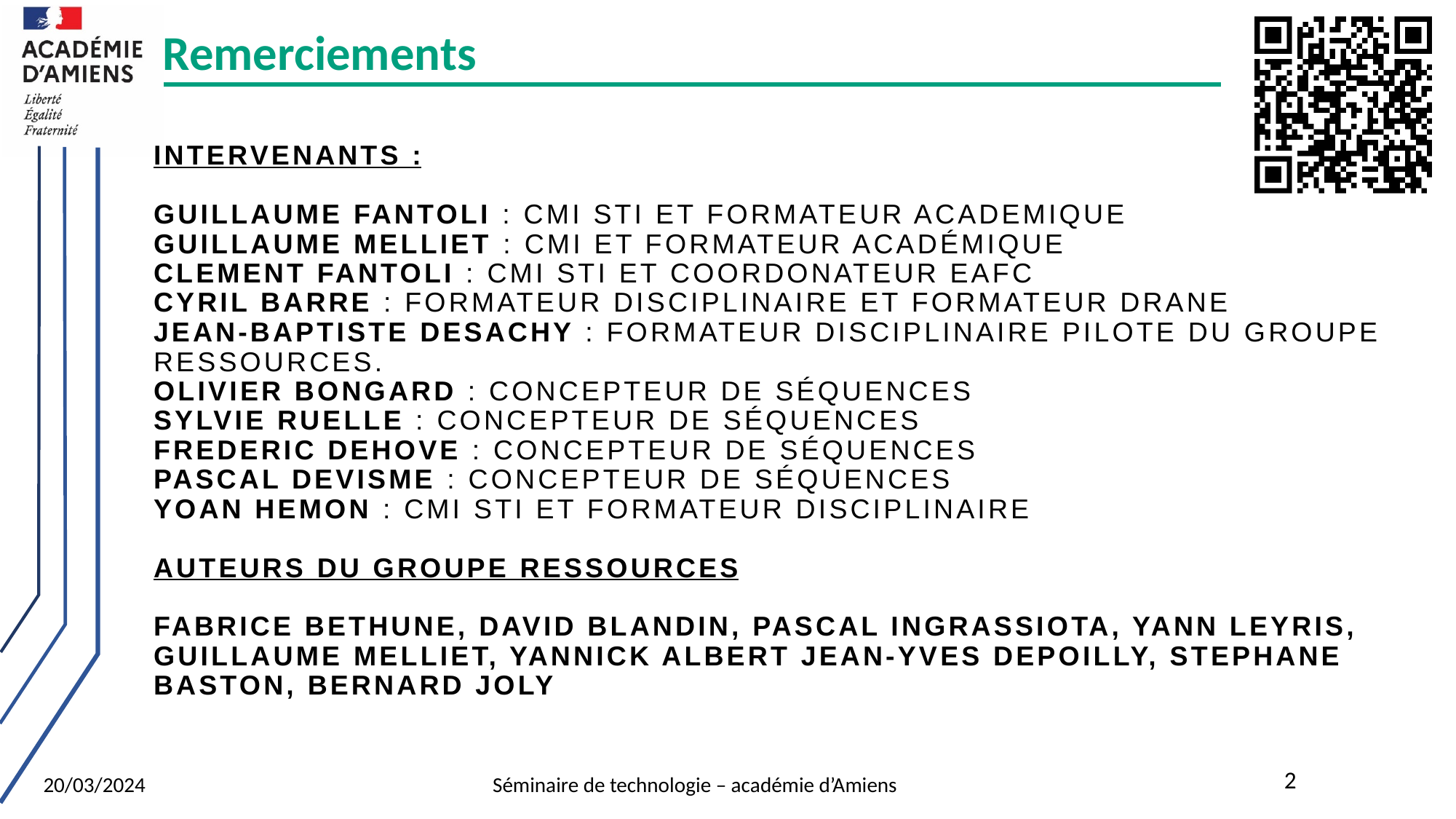

Remerciements
Intervenants :

GUILLAUME FANTOLI : CMI STI et FORMATEUR ACADEMIQUE
Guillaume Melliet : CMI et formateur académique
CLEMENT FANTOLI : CMI STI ET COORDONATEUR EAFC
CYRIL BARRE : formateur disciplinaire et formateur DRANE
JEAN-BAPTISTE DESACHY : Formateur disciplinaire pilote du groupe ressourceS.
OLIVIER BONGARD : Concepteur de séquences
Sylvie RUELLE : Concepteur de séquences
FREDERIC DEHOVE : Concepteur de séquences
PASCAL DEVISME : Concepteur de séquences
YOAN HEMON : CMI STI et formateur disciplinaire

Auteurs dU GROUPE ressources

Fabrice BETHUNE, DAVID BLANDIN, PASCAL INGRASSIOTA, YANN LEYRIS, GUILLAUME MELLIET, YANNICK ALBERT JEAN-YVES DEPOILLY, STEPHANE BASTON, BERNARD JOLY

2